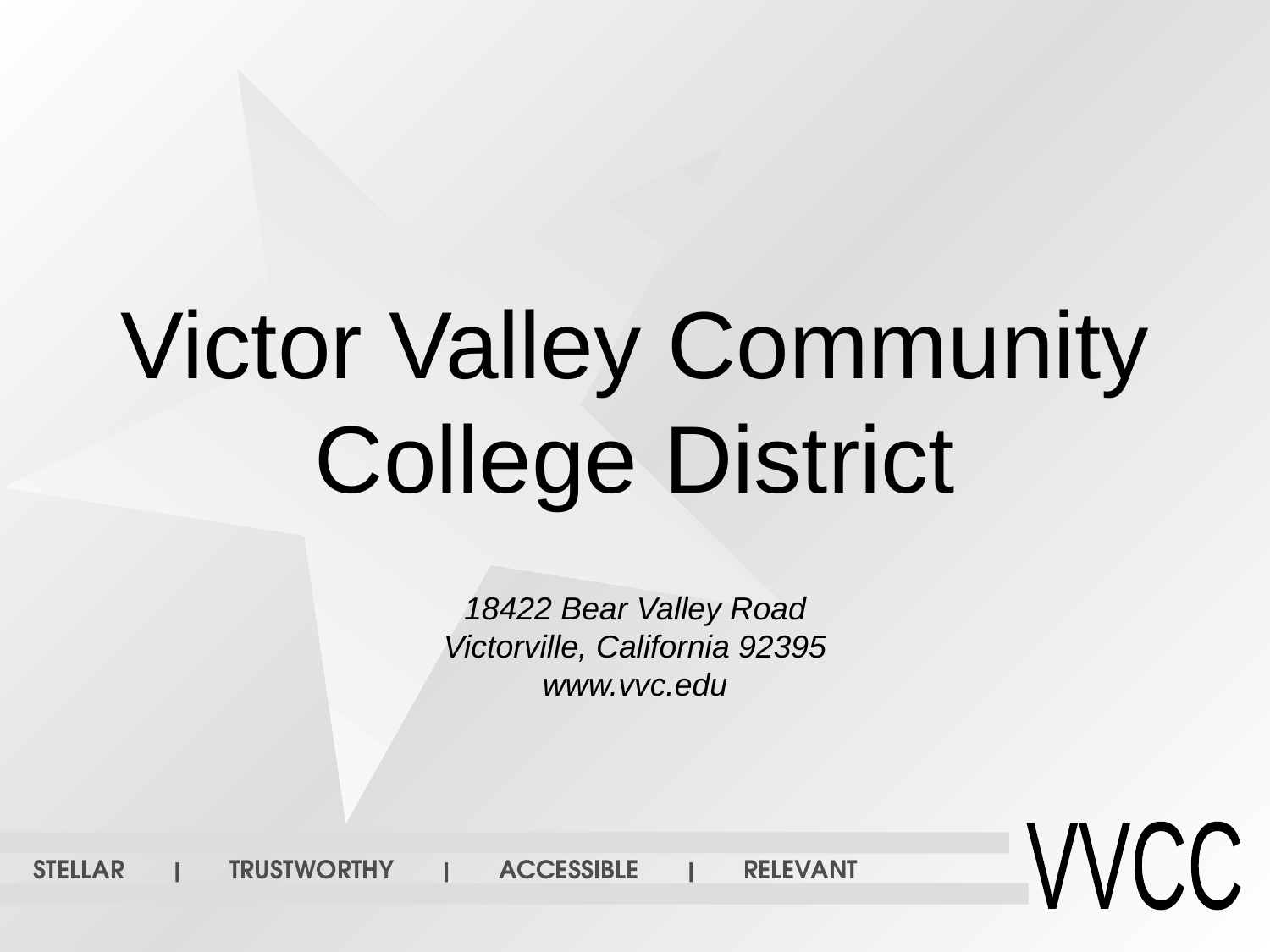

# Victor Valley Community College District
18422 Bear Valley Road
Victorville, California 92395
www.vvc.edu